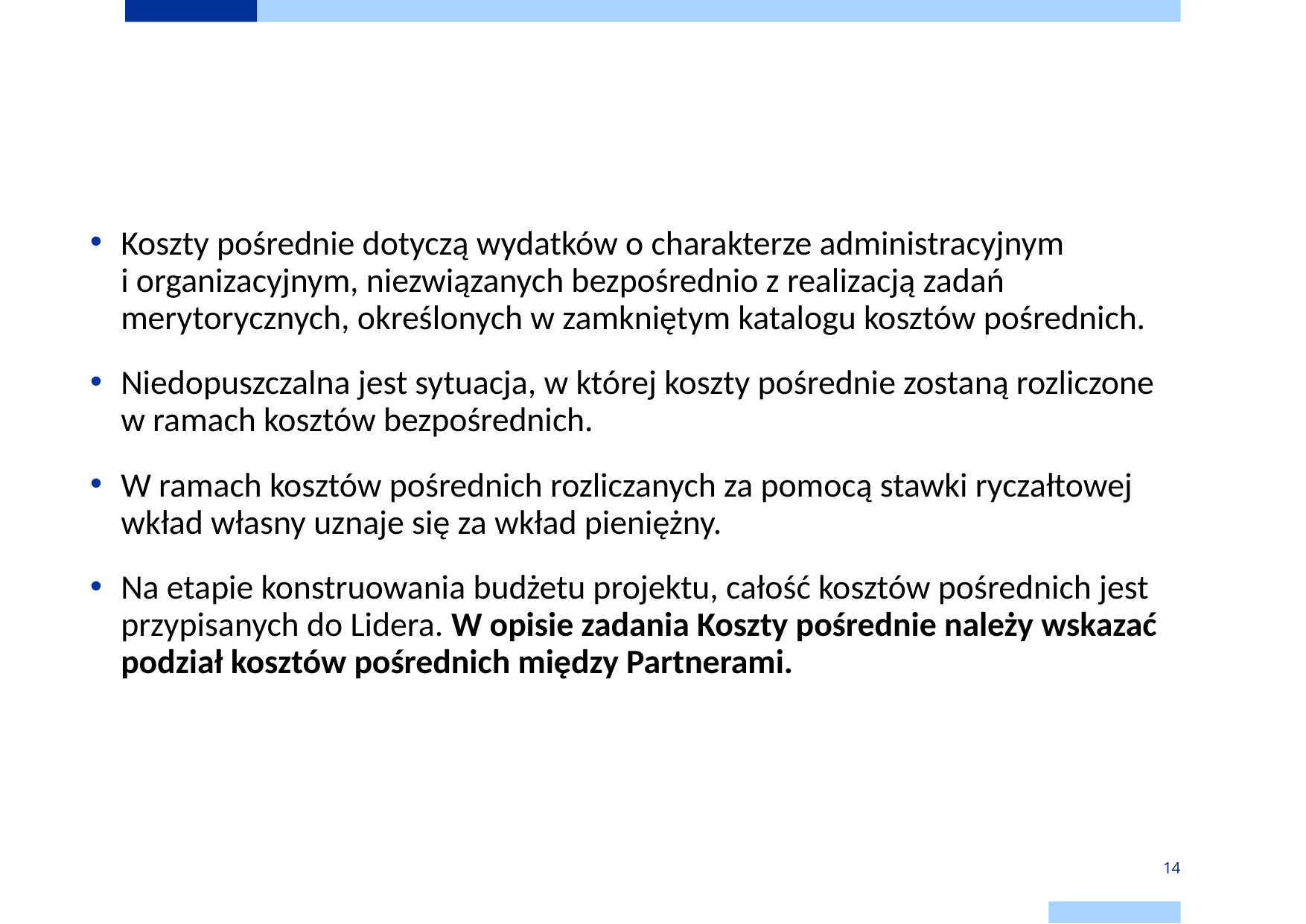

# Koszty pośrednie 1/3
Koszty pośrednie dotyczą wydatków o charakterze administracyjnym
i organizacyjnym, niezwiązanych bezpośrednio z realizacją zadań merytorycznych, określonych w zamkniętym katalogu kosztów pośrednich.
Niedopuszczalna jest sytuacja, w której koszty pośrednie zostaną rozliczone w ramach kosztów bezpośrednich.
W ramach kosztów pośrednich rozliczanych za pomocą stawki ryczałtowej wkład własny uznaje się za wkład pieniężny.
Na etapie konstruowania budżetu projektu, całość kosztów pośrednich jest przypisanych do Lidera. W opisie zadania Koszty pośrednie należy wskazać podział kosztów pośrednich między Partnerami.
14